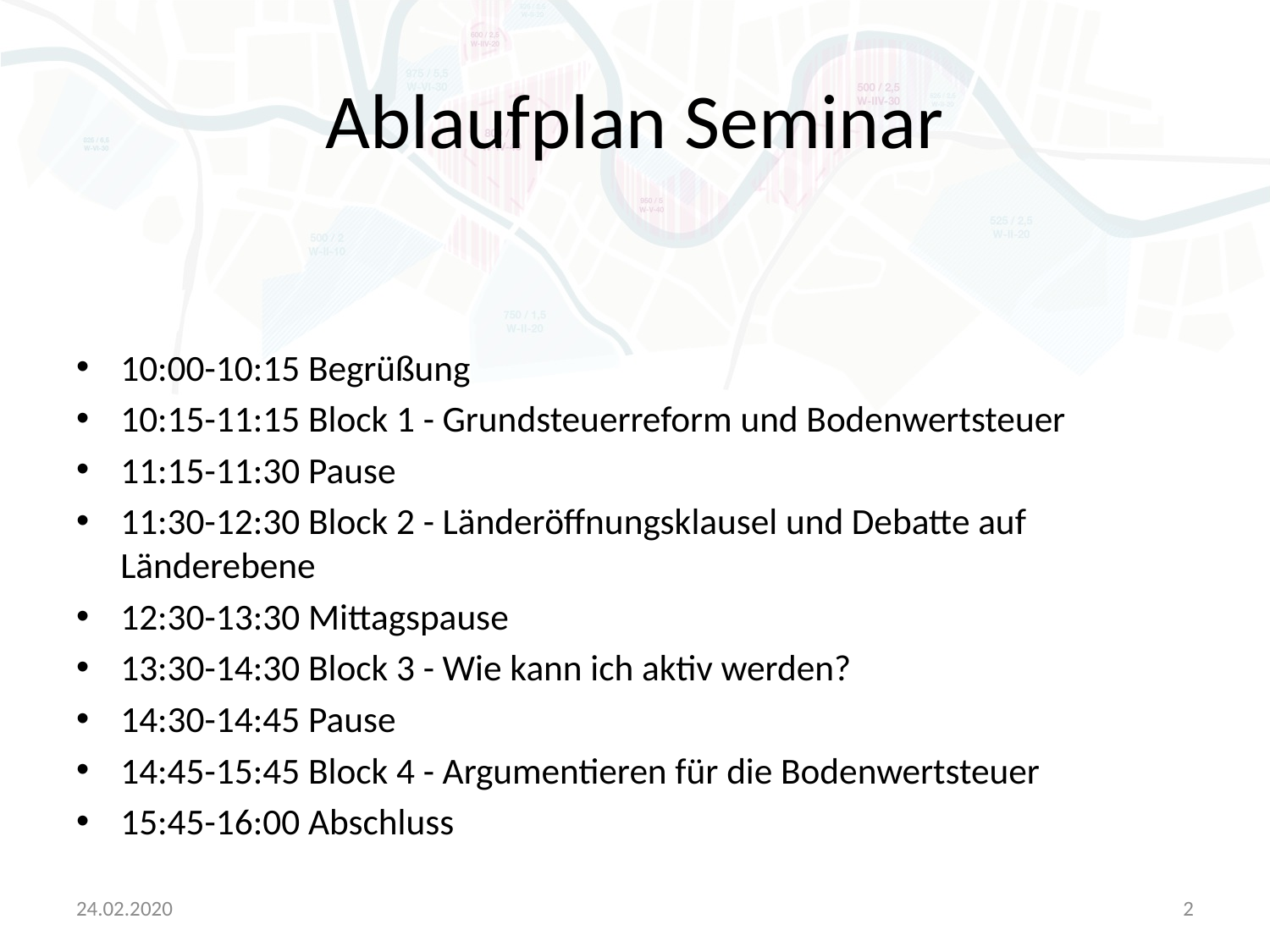

# Ablaufplan Seminar
10:00-10:15 Begrüßung
10:15-11:15 Block 1 - Grundsteuerreform und Bodenwertsteuer
11:15-11:30 Pause
11:30-12:30 Block 2 - Länderöffnungsklausel und Debatte auf Länderebene
12:30-13:30 Mittagspause
13:30-14:30 Block 3 - Wie kann ich aktiv werden?
14:30-14:45 Pause
14:45-15:45 Block 4 - Argumentieren für die Bodenwertsteuer
15:45-16:00 Abschluss

24.02.2020
2